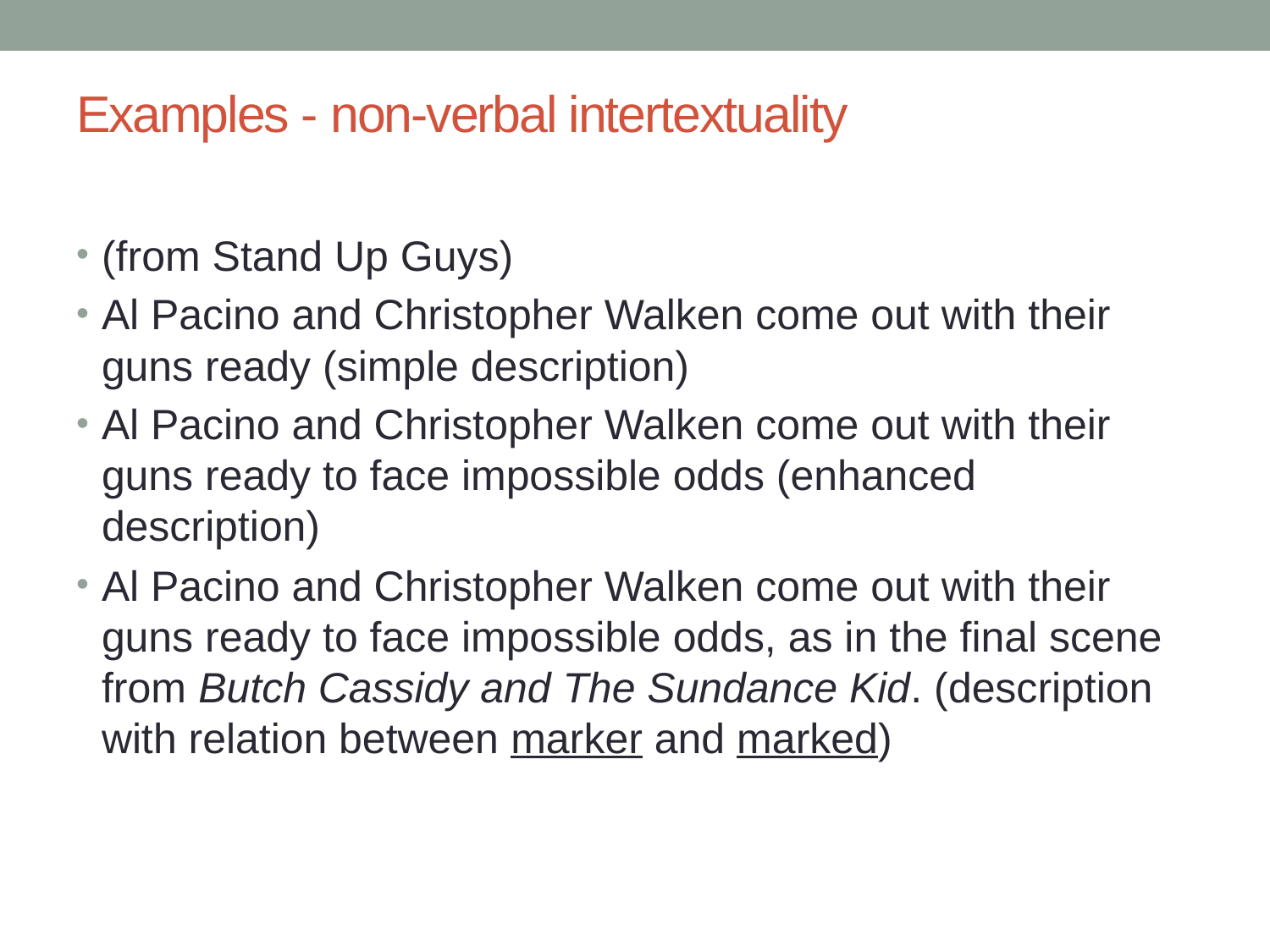

# Examples - non-verbal intertextuality
(from Stand Up Guys)
Al Pacino and Christopher Walken come out with their guns ready (simple description)
Al Pacino and Christopher Walken come out with their guns ready to face impossible odds (enhanced description)
Al Pacino and Christopher Walken come out with their guns ready to face impossible odds, as in the final scene from Butch Cassidy and The Sundance Kid. (description with relation between marker and marked)